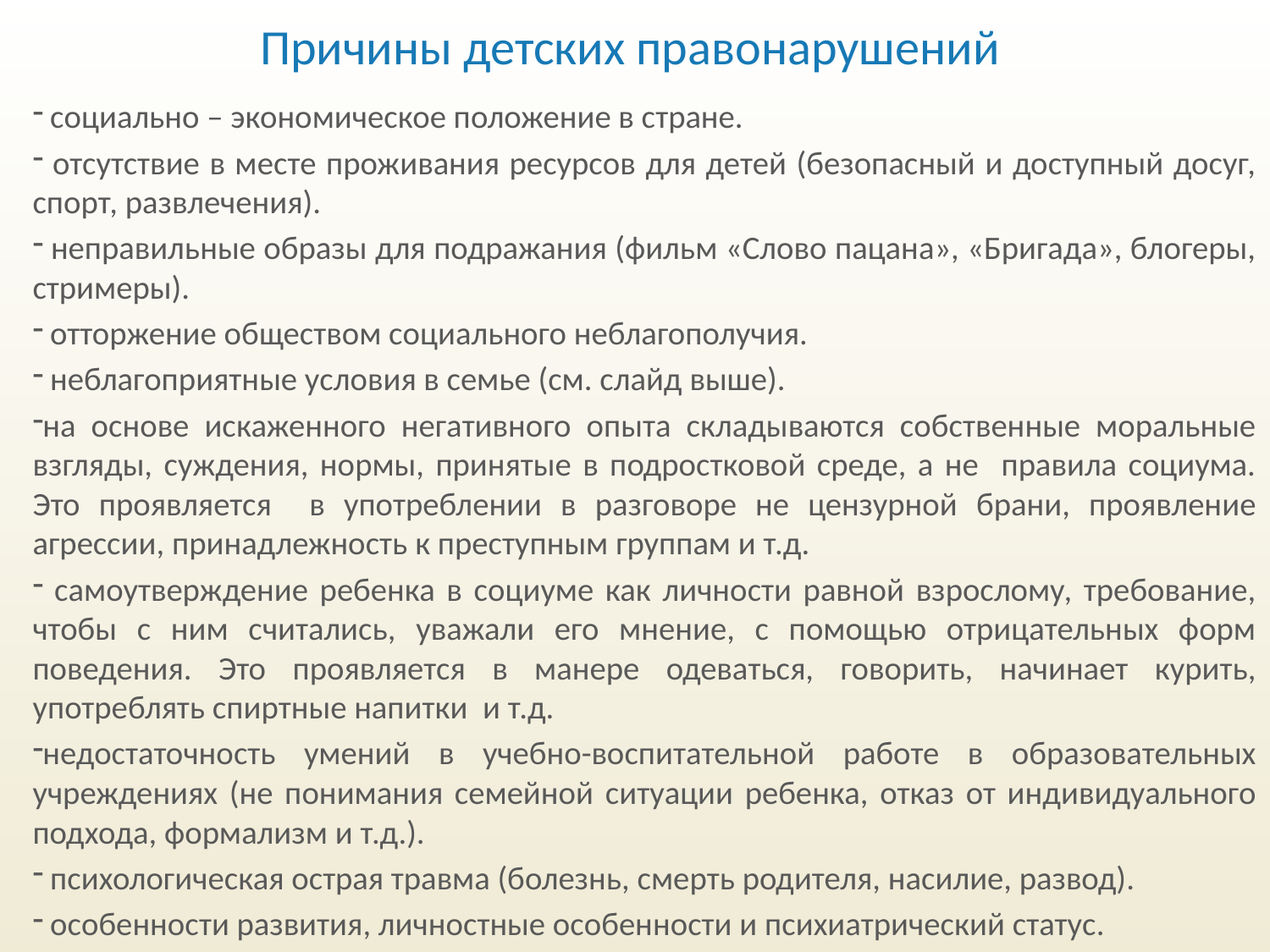

# Причины детских правонарушений
 социально – экономическое положение в стране.
 отсутствие в месте проживания ресурсов для детей (безопасный и доступный досуг, спорт, развлечения).
 неправильные образы для подражания (фильм «Слово пацана», «Бригада», блогеры, стримеры).
 отторжение обществом социального неблагополучия.
 неблагоприятные условия в семье (см. слайд выше).
на основе искаженного негативного опыта складываются собственные моральные взгляды, суждения, нормы, принятые в подростковой среде, а не  правила социума. Это проявляется  в употреблении в разговоре не цензурной брани, проявление агрессии, принадлежность к преступным группам и т.д.
 самоутверждение ребенка в социуме как личности равной взрослому, требование, чтобы с ним считались, уважали его мнение, с помощью отрицательных форм поведения. Это проявляется в манере одеваться, говорить, начинает курить, употреблять спиртные напитки  и т.д.
недостаточность умений в учебно-воспитательной работе в образовательных учреждениях (не понимания семейной ситуации ребенка, отказ от индивидуального подхода, формализм и т.д.).
 психологическая острая травма (болезнь, смерть родителя, насилие, развод).
 особенности развития, личностные особенности и психиатрический статус.